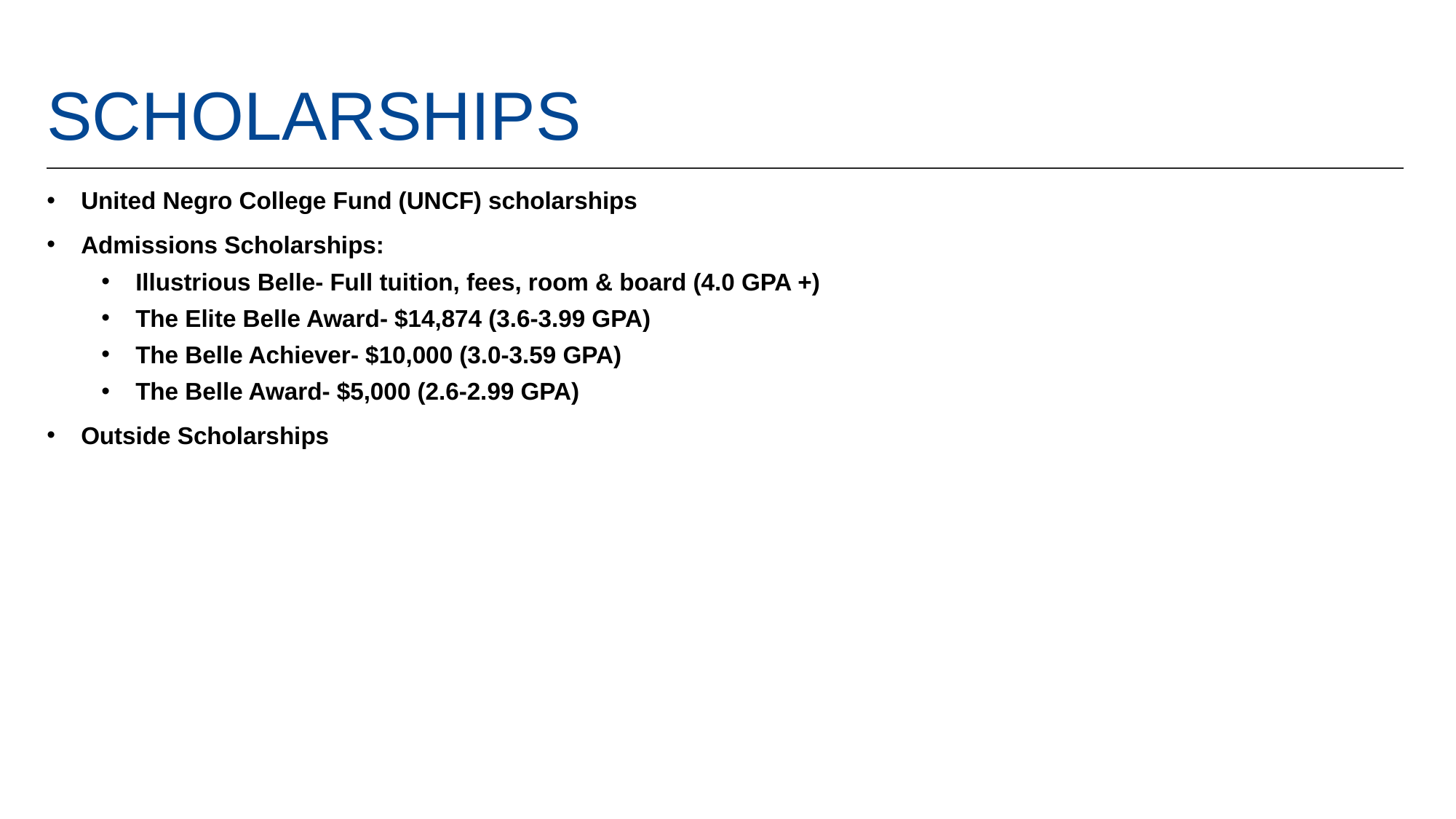

# Scholarships
United Negro College Fund (UNCF) scholarships
Admissions Scholarships:
Illustrious Belle- Full tuition, fees, room & board (4.0 GPA +)
The Elite Belle Award- $14,874 (3.6-3.99 GPA)
The Belle Achiever- $10,000 (3.0-3.59 GPA)
The Belle Award- $5,000 (2.6-2.99 GPA)
Outside Scholarships